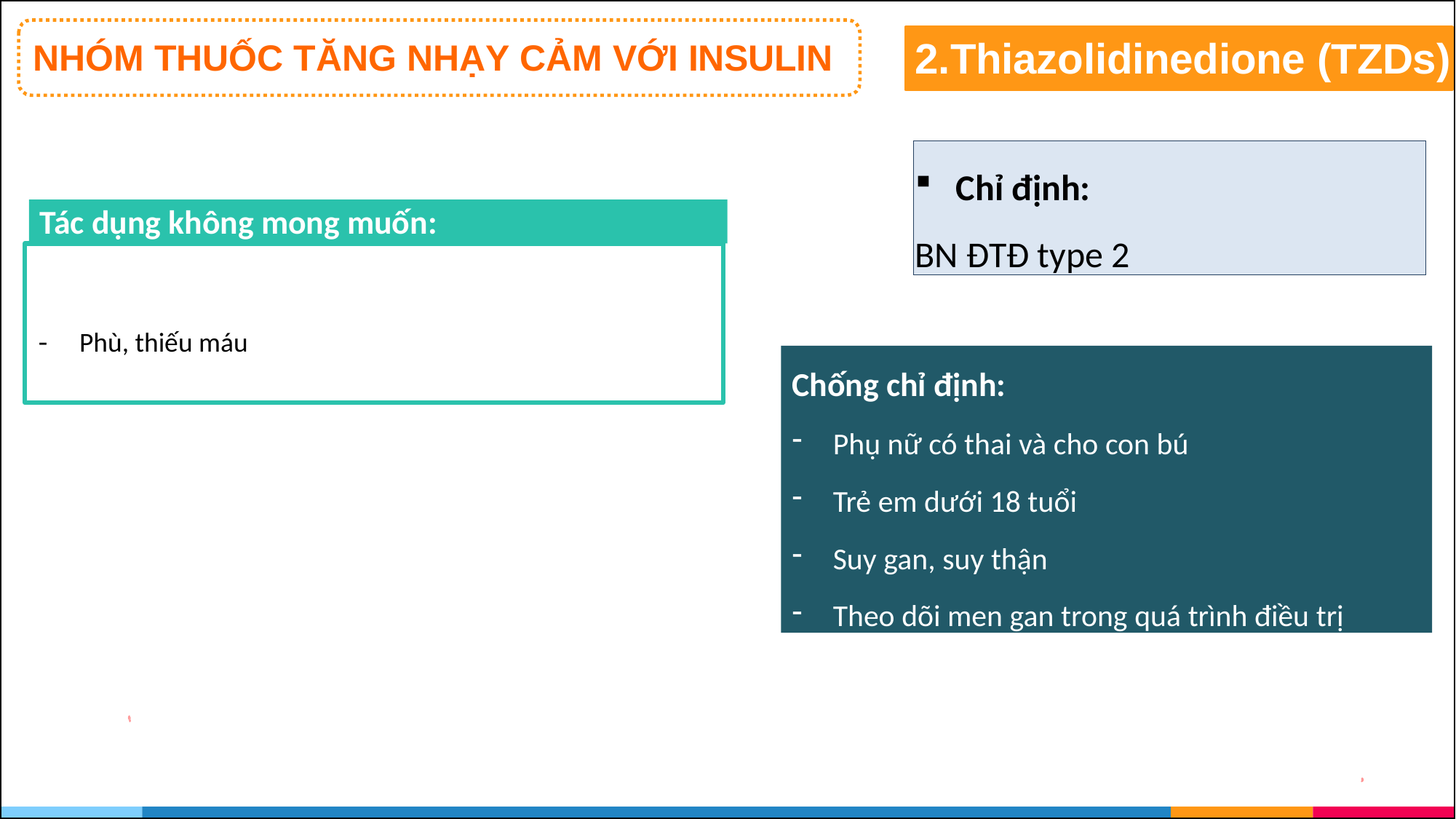

# 2.Thiazolidinedione (TZDs)
NHÓM THUỐC TĂNG NHẠY CẢM VỚI INSULIN
Chỉ định:
BN ĐTĐ type 2
Tác dụng không mong muốn:

Phù, thiếu máu
Chống chỉ định:
Phụ nữ có thai và cho con bú
Trẻ em dưới 18 tuổi
Suy gan, suy thận
Theo dõi men gan trong quá trình điều trị